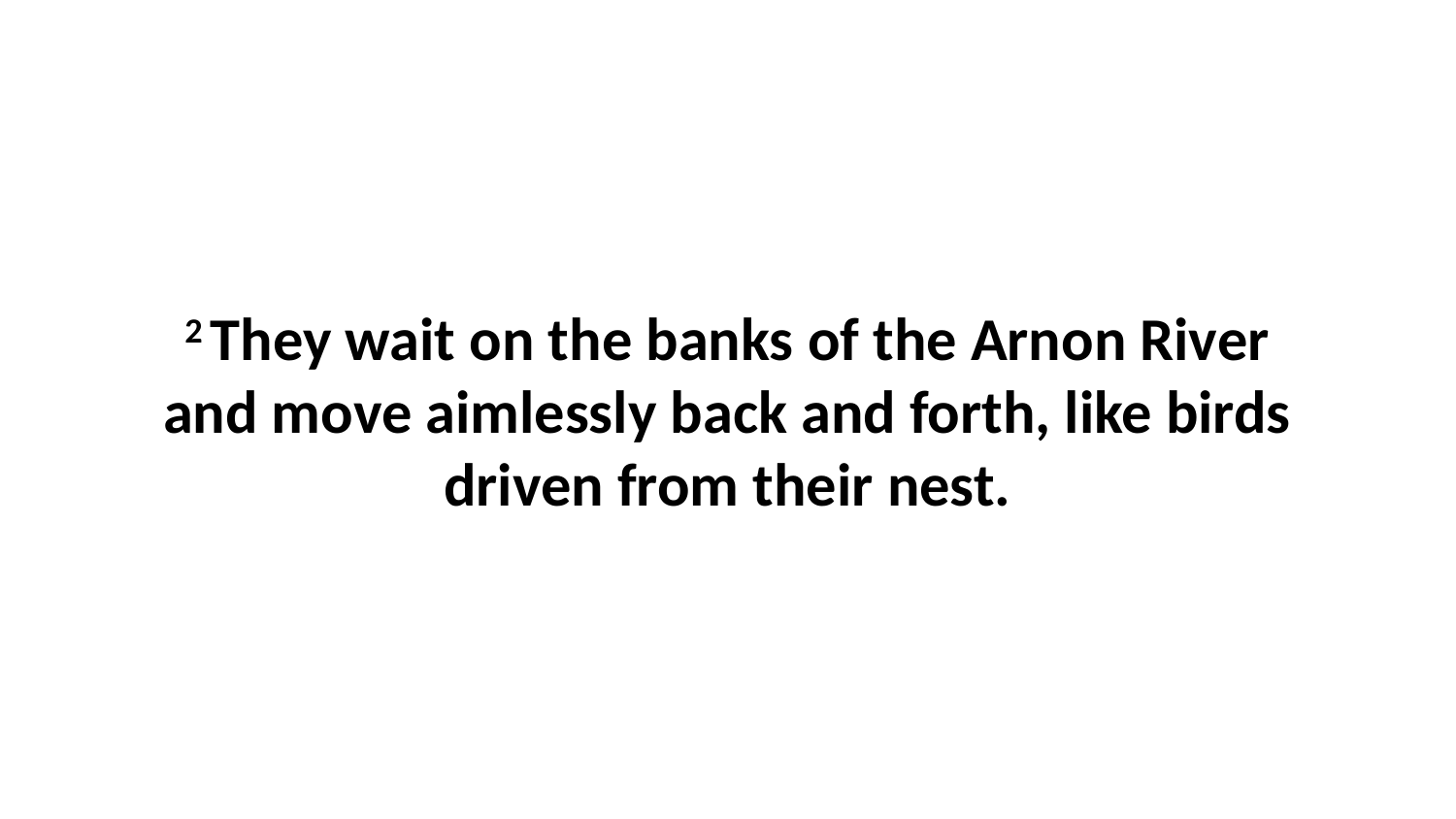

2 They wait on the banks of the Arnon River and move aimlessly back and forth, like birds driven from their nest.